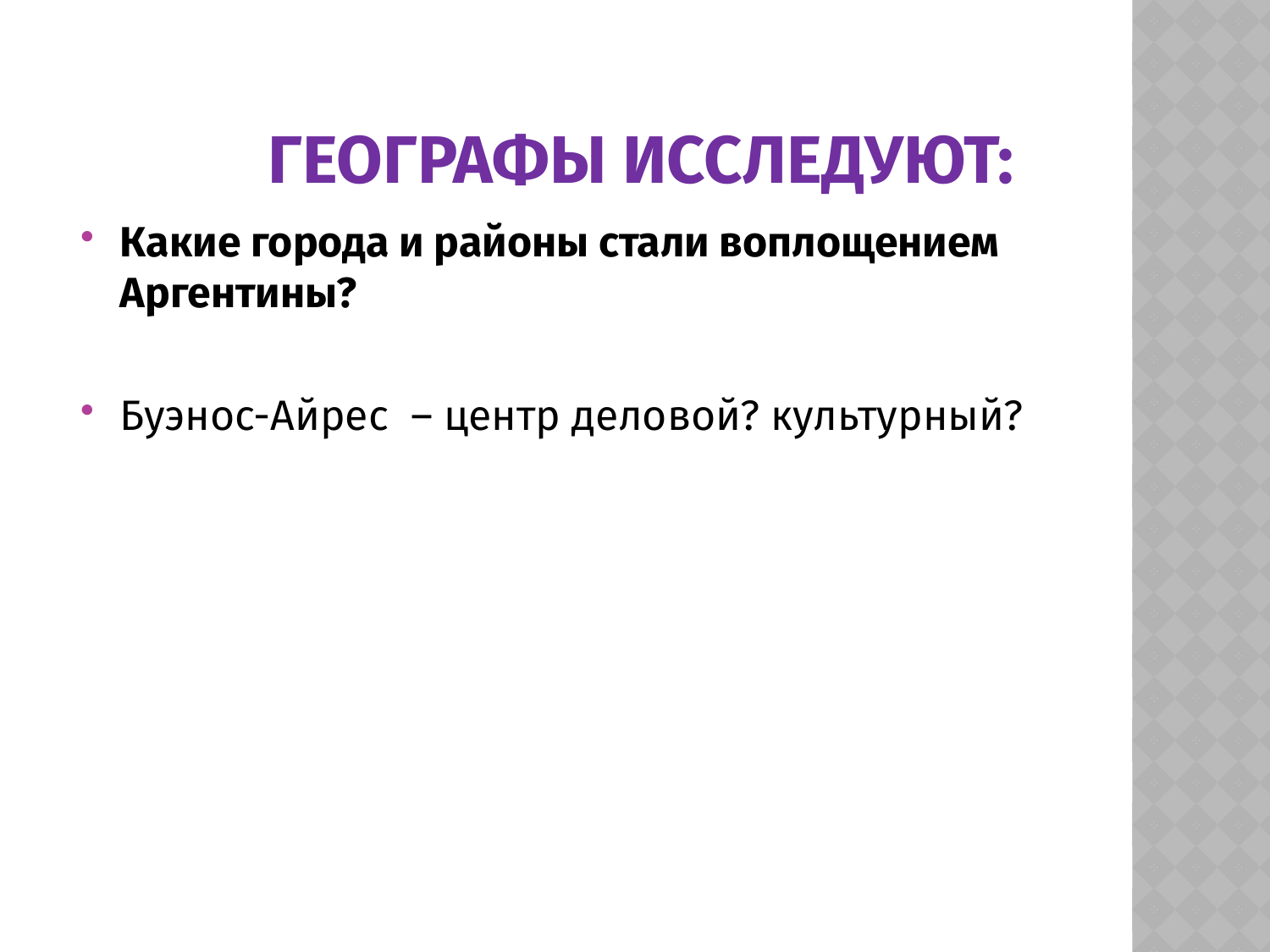

# Географы исследуют:
Какие города и районы стали воплощением Аргентины?

Буэнос-Айрес  – центр деловой? культурный?